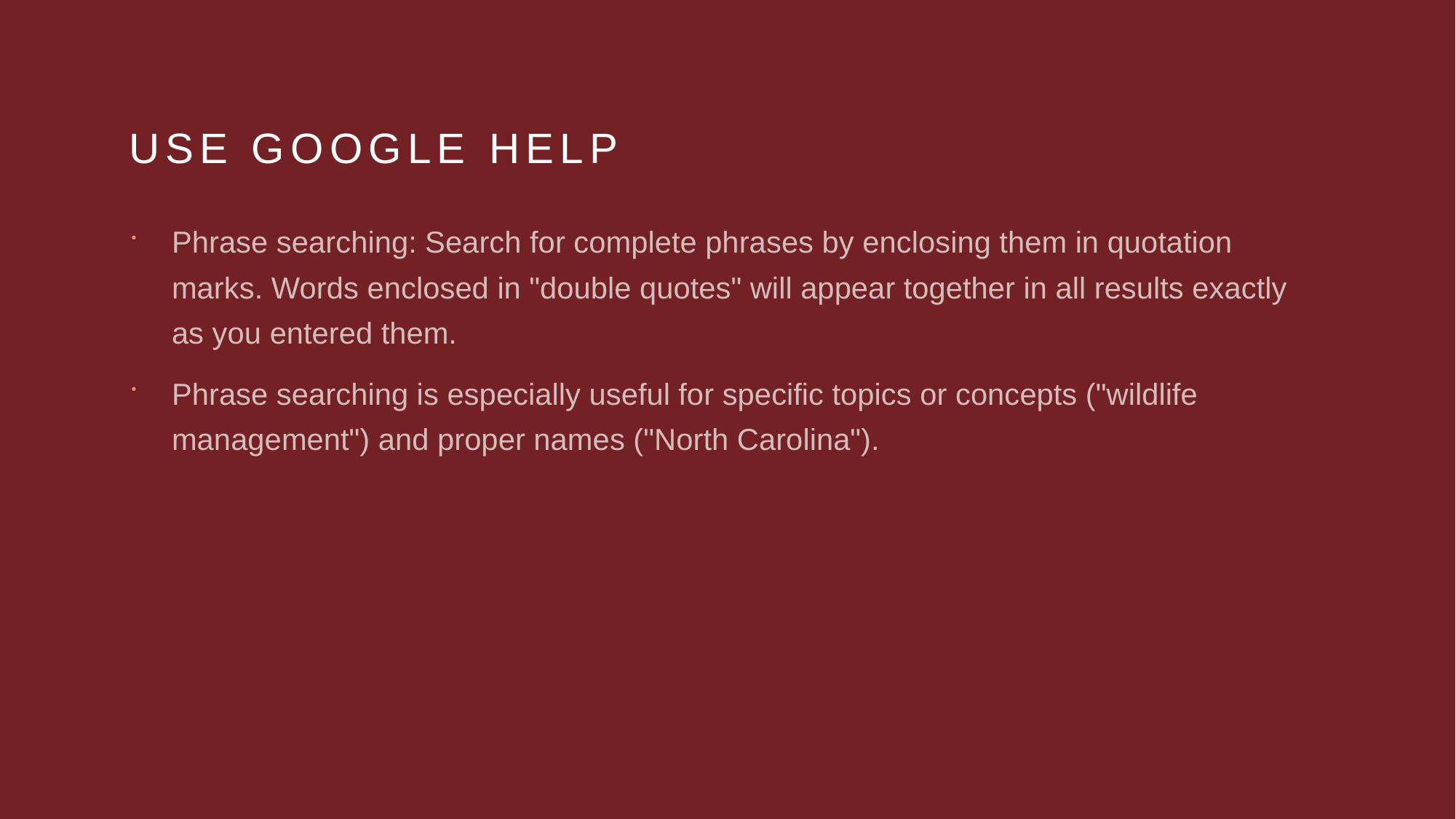

# Use Google Help
Phrase searching: Search for complete phrases by enclosing them in quotation marks. Words enclosed in "double quotes" will appear together in all results exactly as you entered them.
Phrase searching is especially useful for specific topics or concepts ("wildlife management") and proper names ("North Carolina").